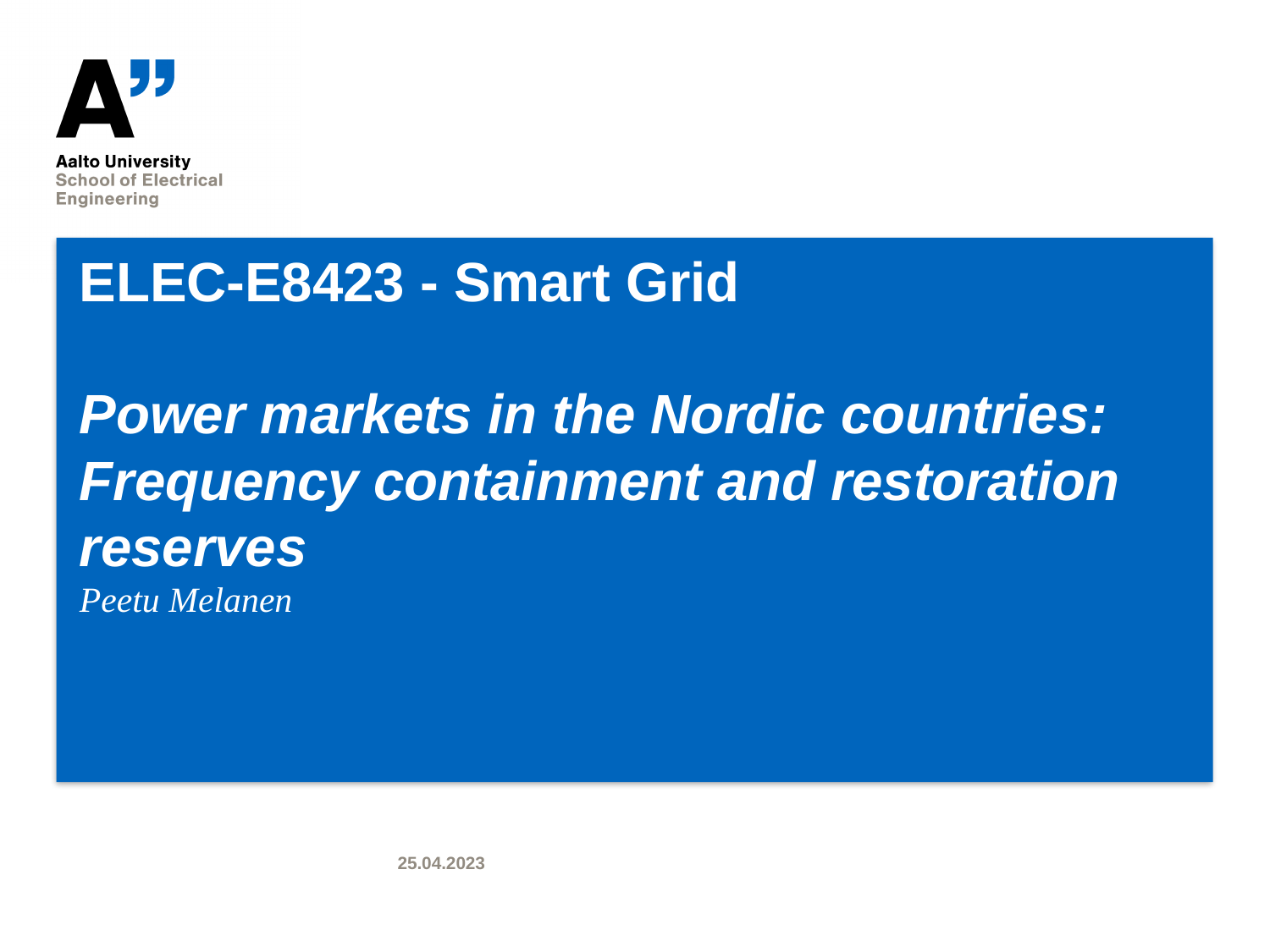

# ELEC-E8423 - Smart Grid Power markets in the Nordic countries: Frequency containment and restoration reserves
Peetu Melanen

25.04.2023